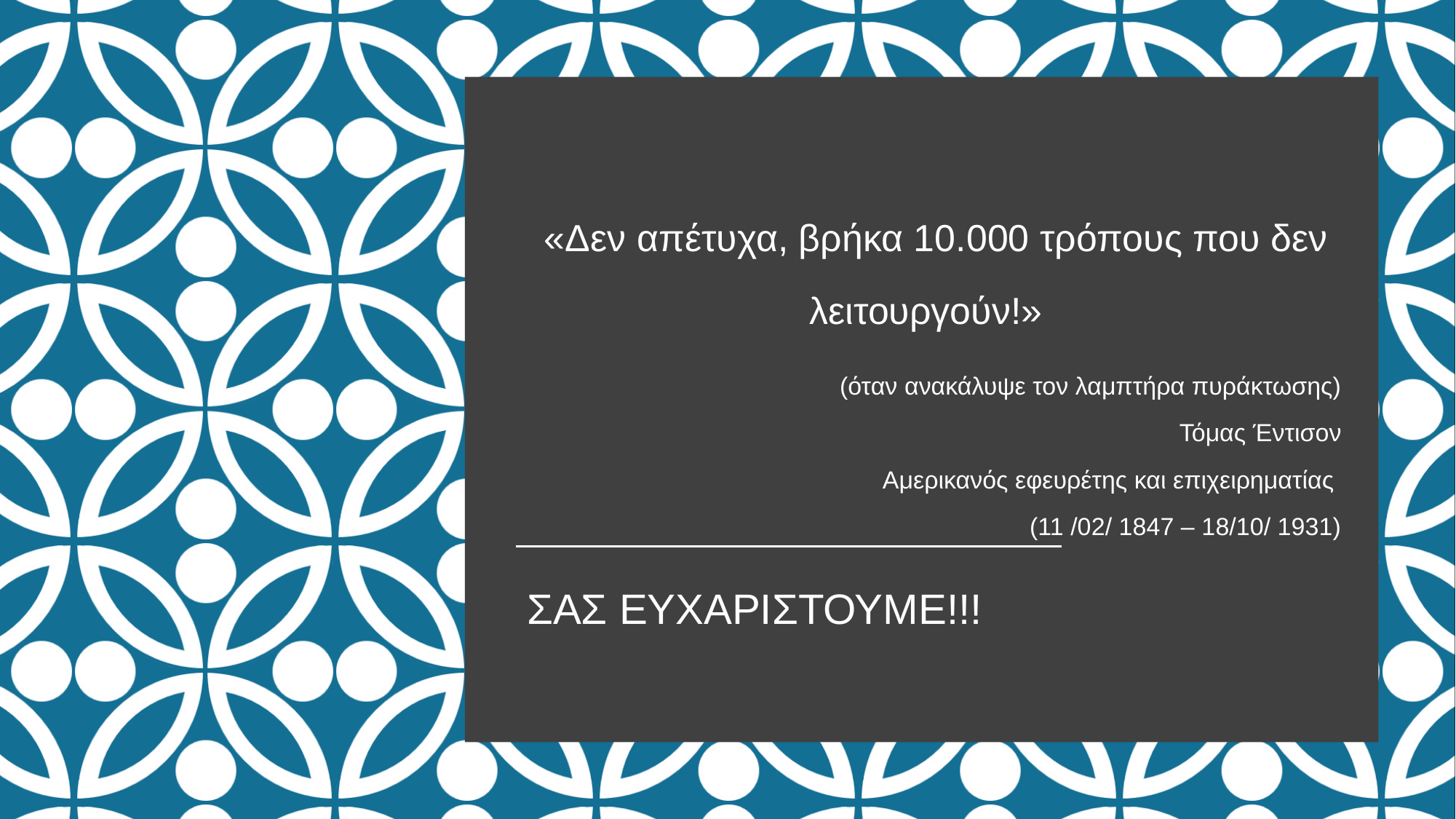

«Δεν απέτυχα, βρήκα 10.000 τρόπους που δεν λειτουργούν!»
(όταν ανακάλυψε τον λαμπτήρα πυράκτωσης)
Τόμας Έντισον
Αμερικανός εφευρέτης και επιχειρηματίας
(11 /02/ 1847 – 18/10/ 1931)
ΣΑΣ ΕΥΧΑΡΙΣΤΟΥΜΕ!!!